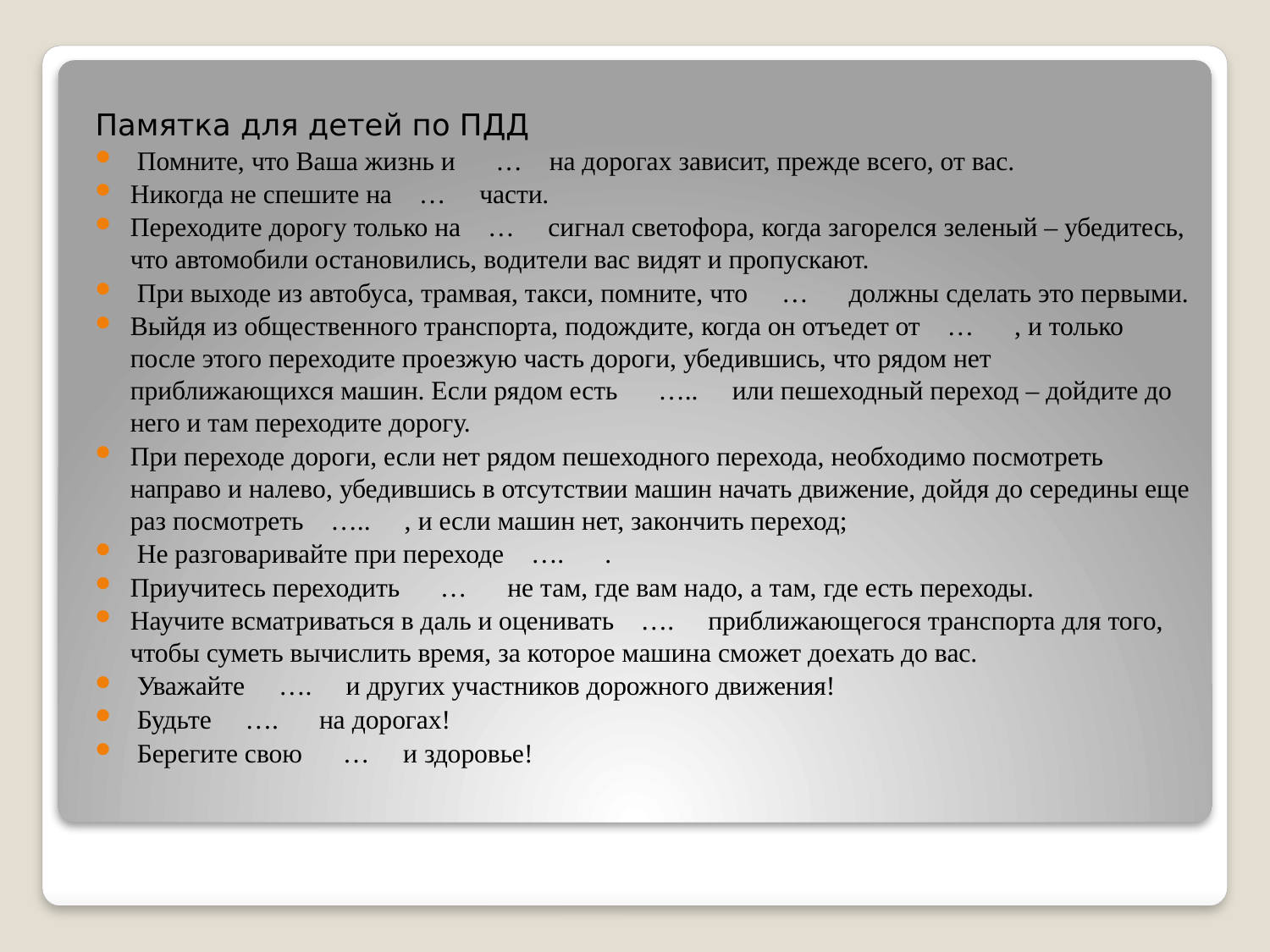

Памятка для детей по ПДД
 Помните, что Ваша жизнь и      …    на дорогах зависит, прежде всего, от вас.
Никогда не спешите на    …     части.
Переходите дорогу только на    …     сигнал светофора, когда загорелся зеленый – убедитесь, что автомобили остановились, водители вас видят и пропускают.
 При выходе из автобуса, трамвая, такси, помните, что     …      должны сделать это первыми.
Выйдя из общественного транспорта, подождите, когда он отъедет от    …      , и только после этого переходите проезжую часть дороги, убедившись, что рядом нет приближающихся машин. Если рядом есть      …..     или пешеходный переход – дойдите до него и там переходите дорогу.
При переходе дороги, если нет рядом пешеходного перехода, необходимо посмотреть направо и налево, убедившись в отсутствии машин начать движение, дойдя до середины еще раз посмотреть    …..     , и если машин нет, закончить переход;
 Не разговаривайте при переходе    ….      .
Приучитесь переходить      …      не там, где вам надо, а там, где есть переходы.
Научите всматриваться в даль и оценивать    ….     приближающегося транспорта для того, чтобы суметь вычислить время, за которое машина сможет доехать до вас.
 Уважайте     ….     и других участников дорожного движения!
 Будьте     ….      на дорогах!
 Берегите свою      …     и здоровье!